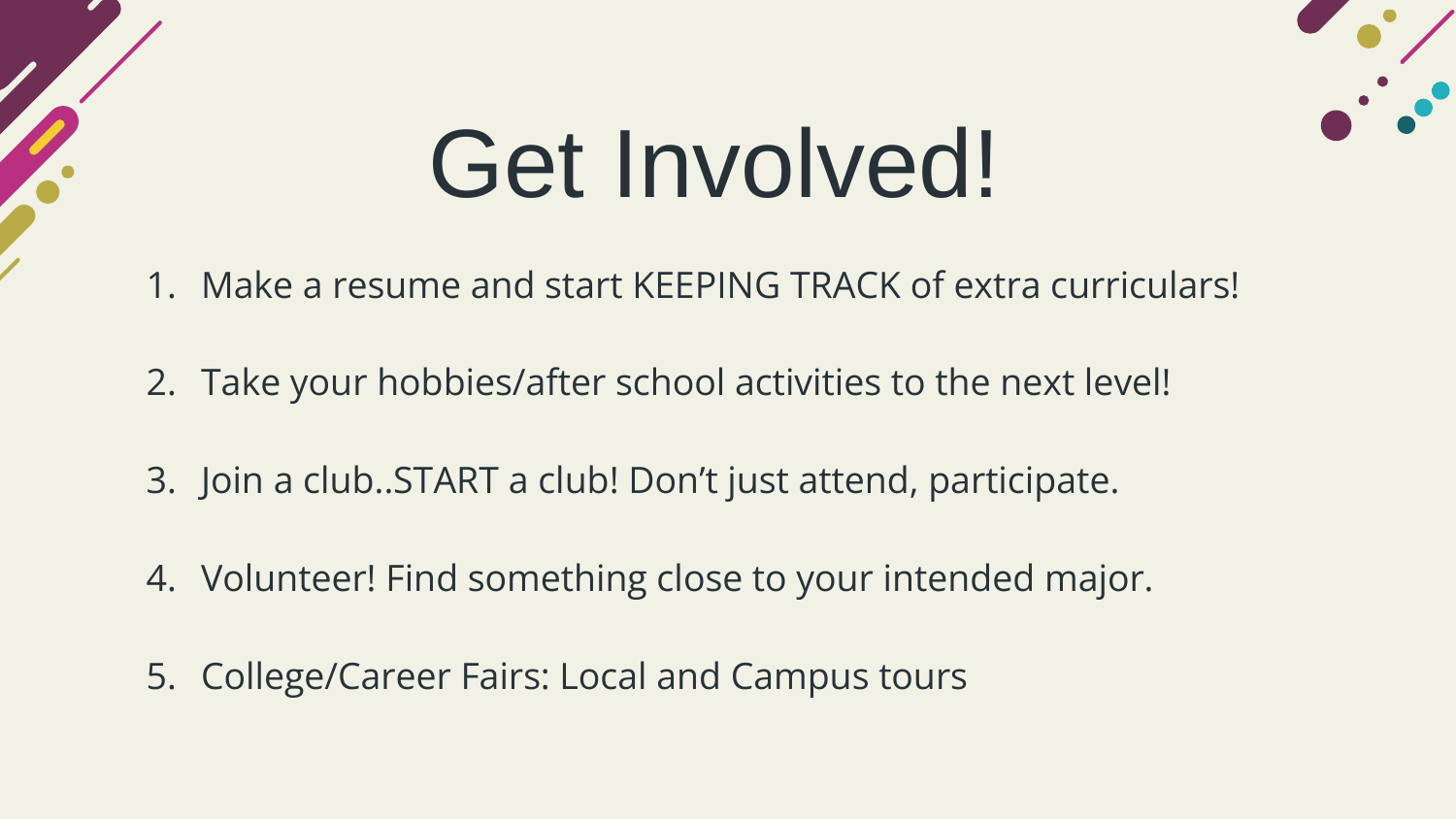

# Get Involved!
Make a resume and start KEEPING TRACK of extra curriculars!
Take your hobbies/after school activities to the next level!
Join a club..START a club! Don’t just attend, participate.
Volunteer! Find something close to your intended major.
College/Career Fairs: Local and Campus tours